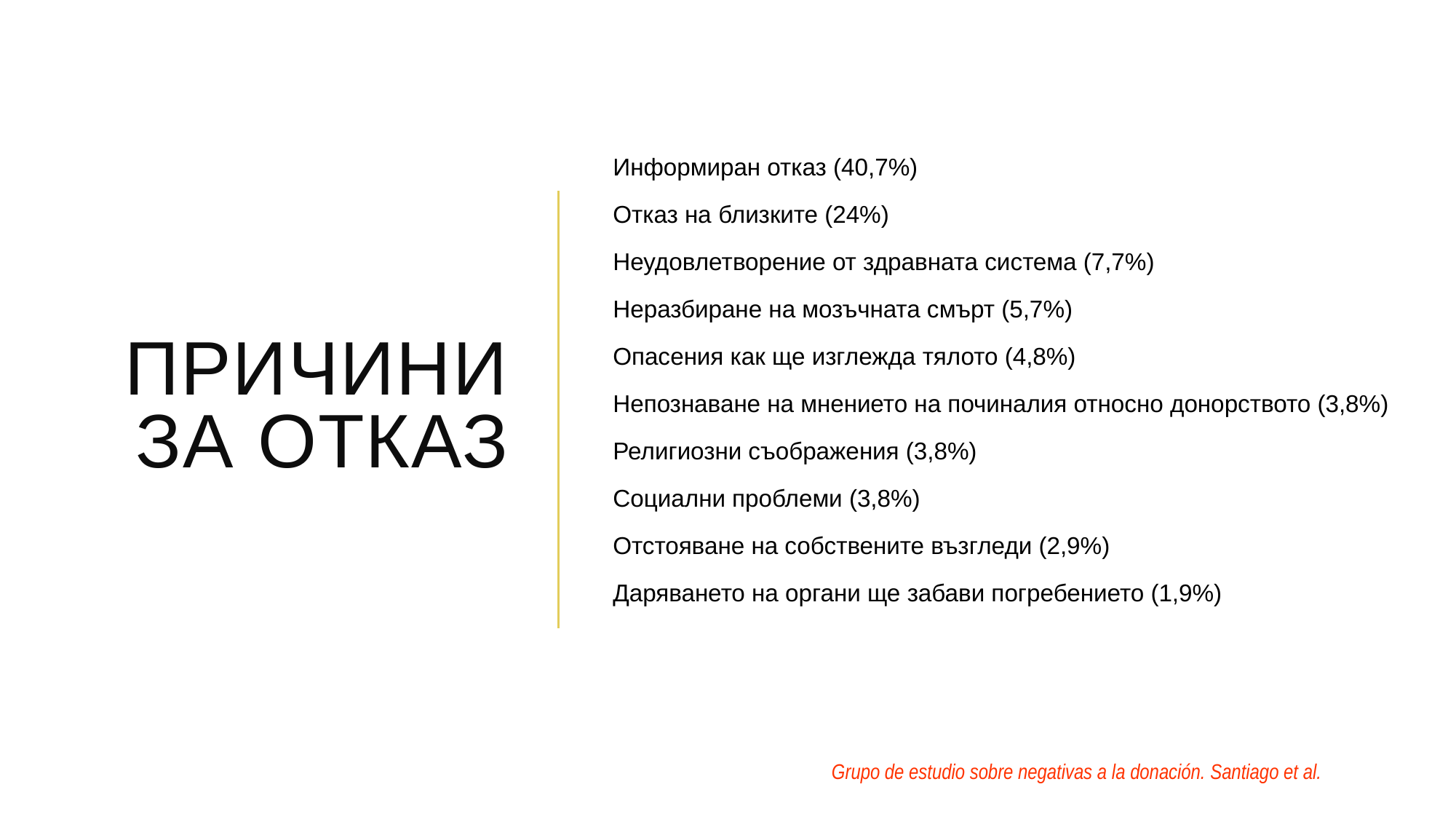

# Причини за отказ
Информиран отказ (40,7%)
Отказ на близките (24%)
Неудовлетворение от здравната система (7,7%)
Неразбиране на мозъчната смърт (5,7%)
Опасения как ще изглежда тялото (4,8%)
Непознаване на мнението на починалия относно донорството (3,8%)
Религиозни съображения (3,8%)
Социални проблеми (3,8%)
Отстояване на собствените възгледи (2,9%)
Даряването на органи ще забави погребението (1,9%)

Grupo de estudio sobre negativas a la donación. Santiago et al.